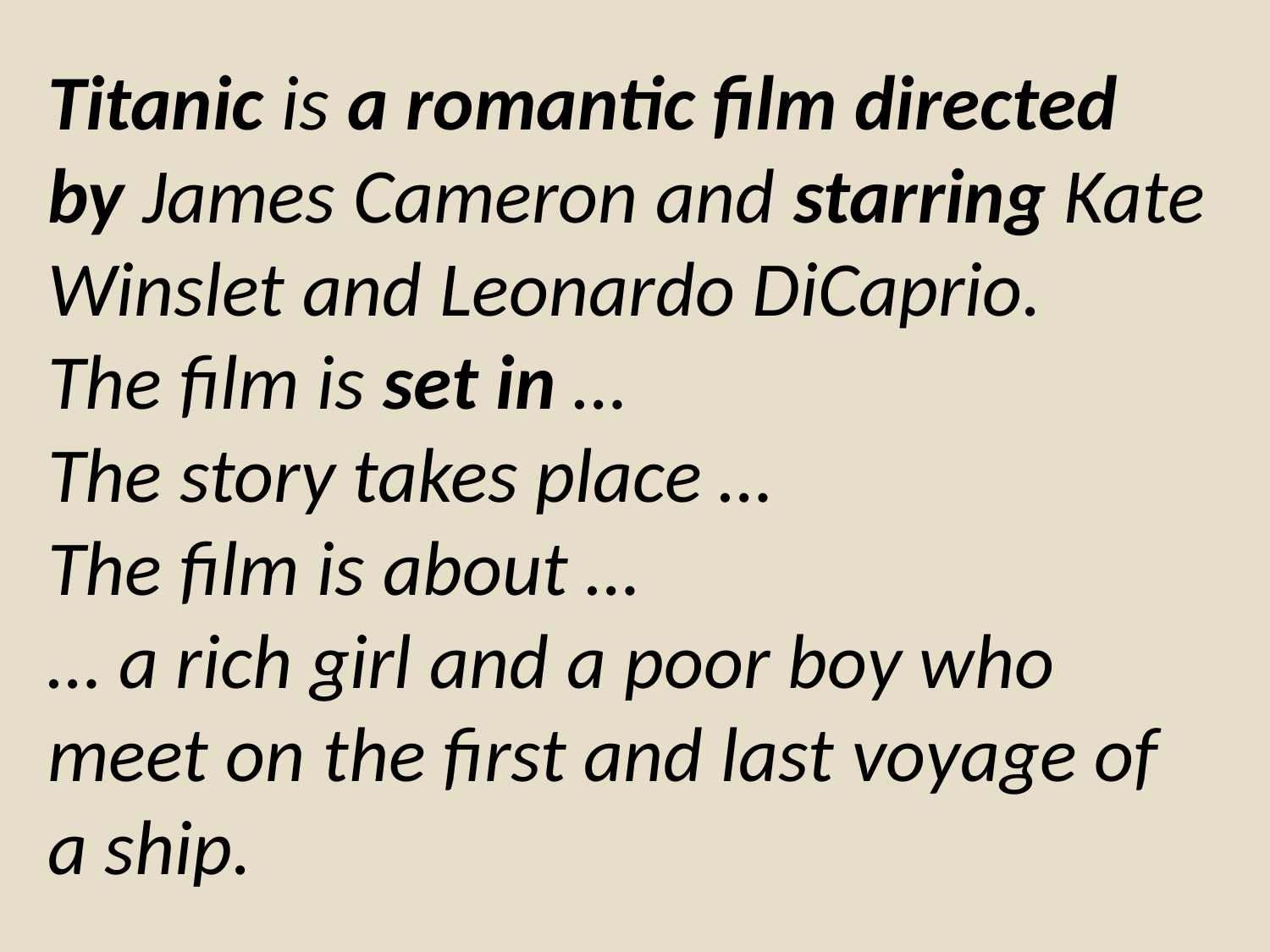

#

Titanic is a romantic film directed by James Cameron and starring Kate Winslet and Leonardo DiCaprio.
The film is set in …
The story takes place …
The film is about …
… a rich girl and a poor boy who meet on the first and last voyage of a ship.